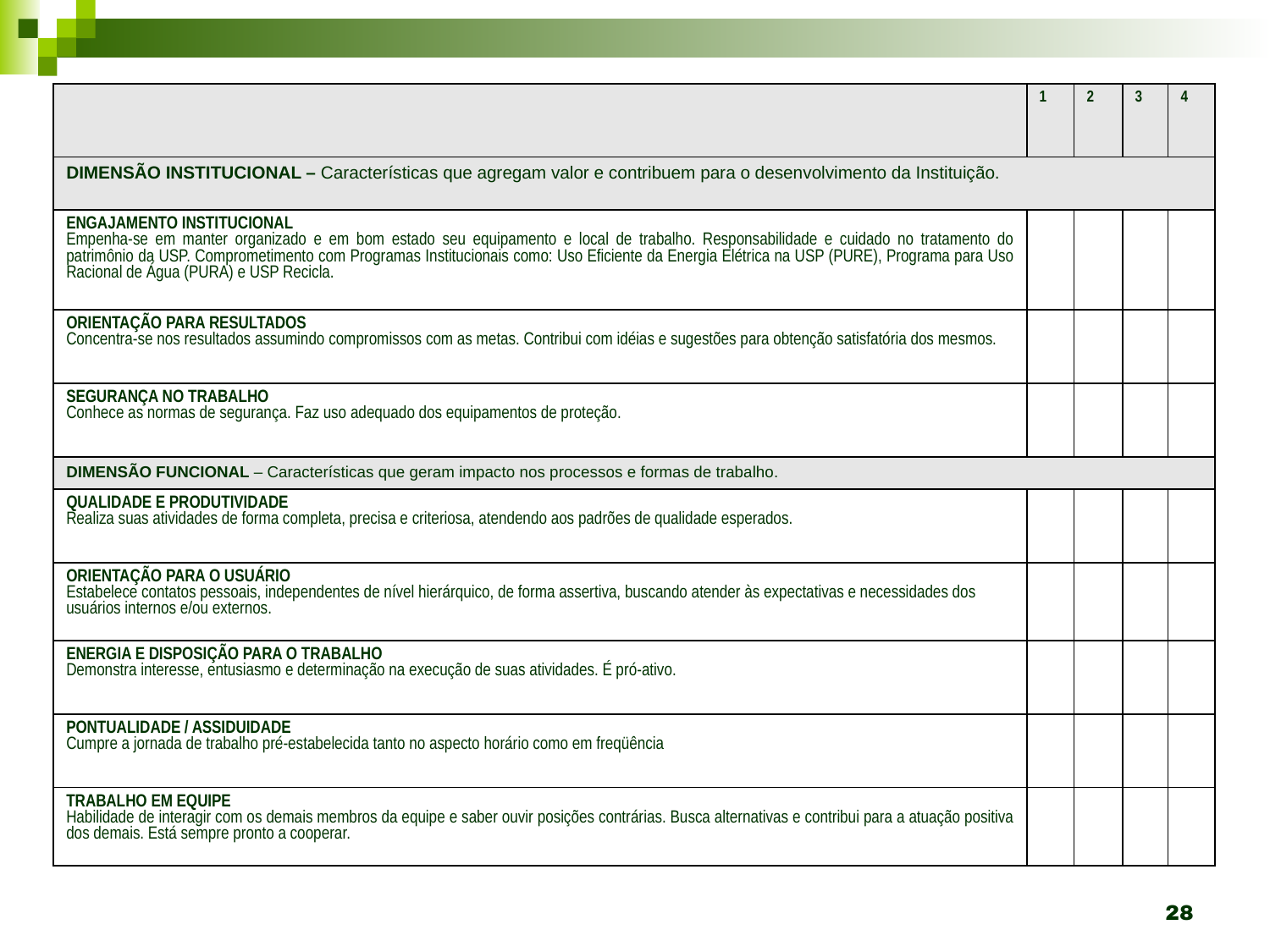

|  | 1 | 2 | 3 | 4 |
| --- | --- | --- | --- | --- |
| DIMENSÃO INSTITUCIONAL – Características que agregam valor e contribuem para o desenvolvimento da Instituição. |  |  |  |  |
| ENGAJAMENTO INSTITUCIONAL Empenha-se em manter organizado e em bom estado seu equipamento e local de trabalho. Responsabilidade e cuidado no tratamento do patrimônio da USP. Comprometimento com Programas Institucionais como: Uso Eficiente da Energia Elétrica na USP (PURE), Programa para Uso Racional de Água (PURA) e USP Recicla. |  |  |  |  |
| ORIENTAÇÃO PARA RESULTADOS Concentra-se nos resultados assumindo compromissos com as metas. Contribui com idéias e sugestões para obtenção satisfatória dos mesmos. |  |  |  |  |
| SEGURANÇA NO TRABALHO Conhece as normas de segurança. Faz uso adequado dos equipamentos de proteção. |  |  |  |  |
| DIMENSÃO FUNCIONAL – Características que geram impacto nos processos e formas de trabalho. |  |  |  |  |
| QUALIDADE E PRODUTIVIDADE Realiza suas atividades de forma completa, precisa e criteriosa, atendendo aos padrões de qualidade esperados. |  |  |  |  |
| ORIENTAÇÃO PARA O USUÁRIO Estabelece contatos pessoais, independentes de nível hierárquico, de forma assertiva, buscando atender às expectativas e necessidades dos usuários internos e/ou externos. |  |  |  |  |
| ENERGIA E DISPOSIÇÃO PARA O TRABALHO Demonstra interesse, entusiasmo e determinação na execução de suas atividades. É pró-ativo. |  |  |  |  |
| PONTUALIDADE / ASSIDUIDADE Cumpre a jornada de trabalho pré-estabelecida tanto no aspecto horário como em freqüência |  |  |  |  |
| TRABALHO EM EQUIPE Habilidade de interagir com os demais membros da equipe e saber ouvir posições contrárias. Busca alternativas e contribui para a atuação positiva dos demais. Está sempre pronto a cooperar. |  |  |  |  |
28